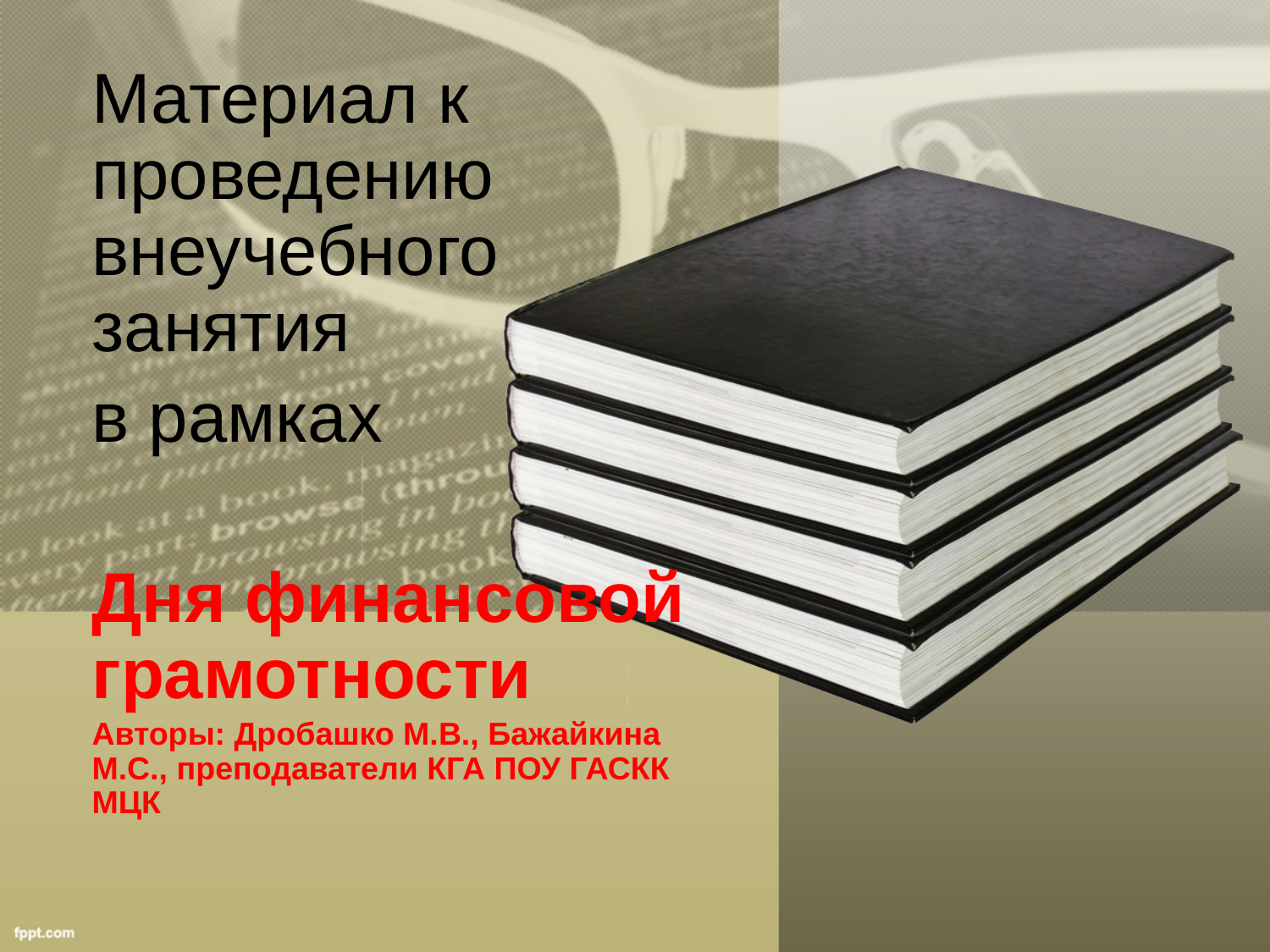

Материал к проведению внеучебного занятия
в рамках

Дня финансовой грамотности
Авторы: Дробашко М.В., Бажайкина М.С., преподаватели КГА ПОУ ГАСКК МЦК